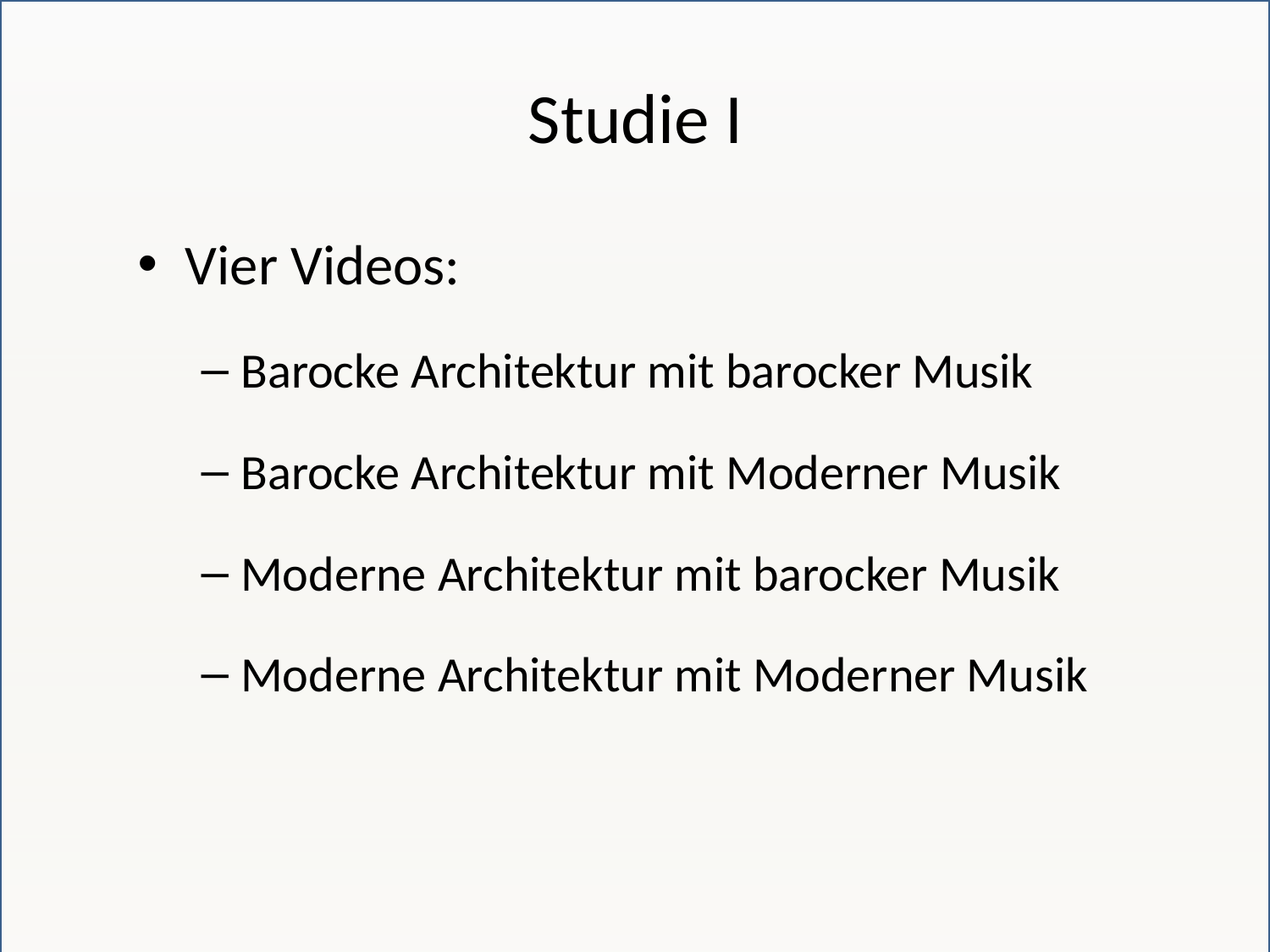

# Studie I
Vier Videos:
Barocke Architektur mit barocker Musik
Barocke Architektur mit Moderner Musik
Moderne Architektur mit barocker Musik
Moderne Architektur mit Moderner Musik